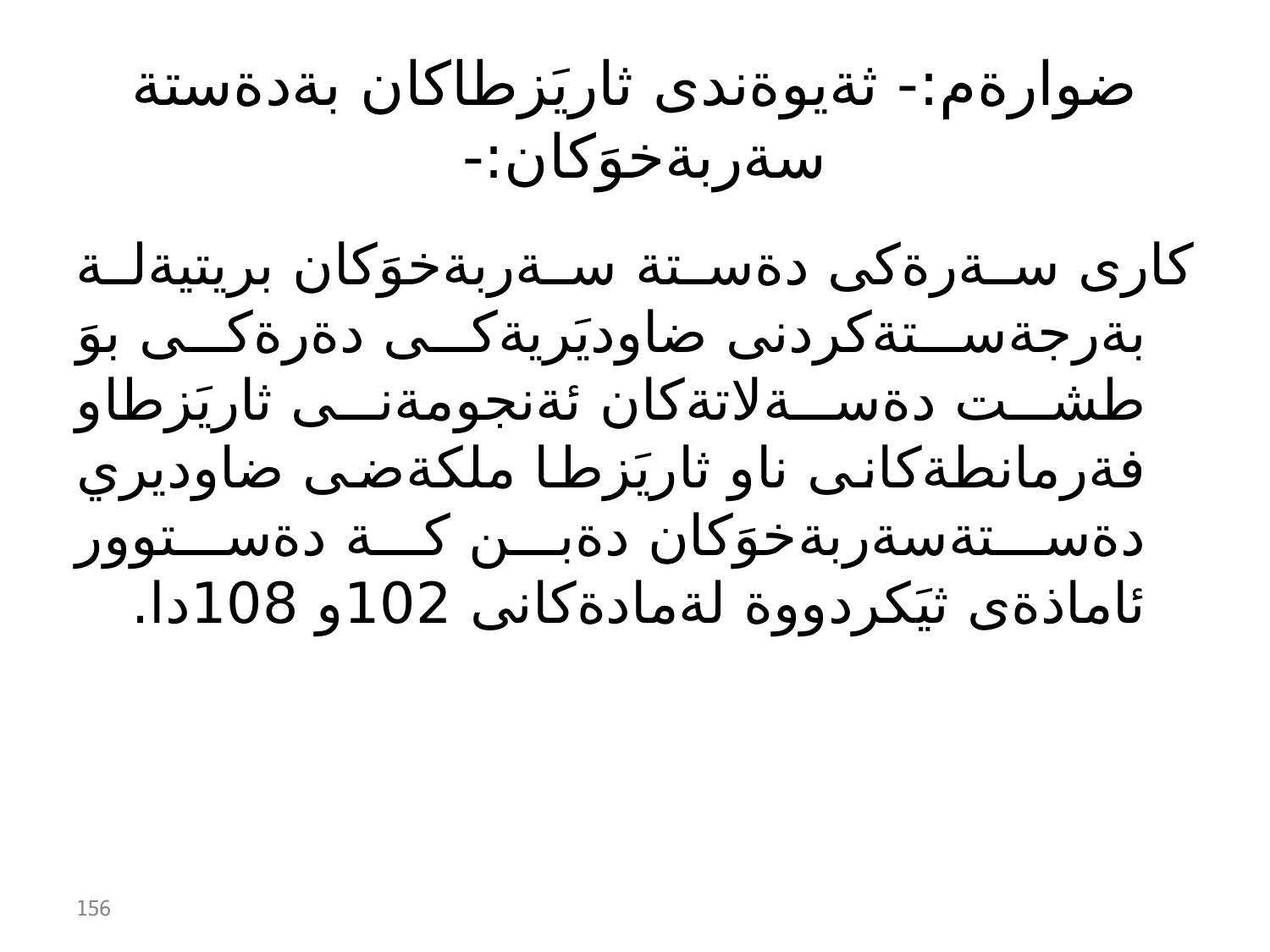

# ضوارةم:- ثةيوةندى ثاريَزطاكان بةدةستة سةربةخوَكان:-
كارى سةرةكى دةستة سةربةخوَكان بريتيةلة بةرجةستةكردنى ضاوديَريةكى دةرةكى بوَ طشت دةسةلاتةكان ئةنجومةنى ثاريَزطاو فةرمانطةكانى ناو ثاريَزطا ملكةضى ضاوديري دةستةسةربةخوَكان دةبن كة دةستوور ئاماذةى ثيَكردووة لةمادةكانى 102و 108دا.
156